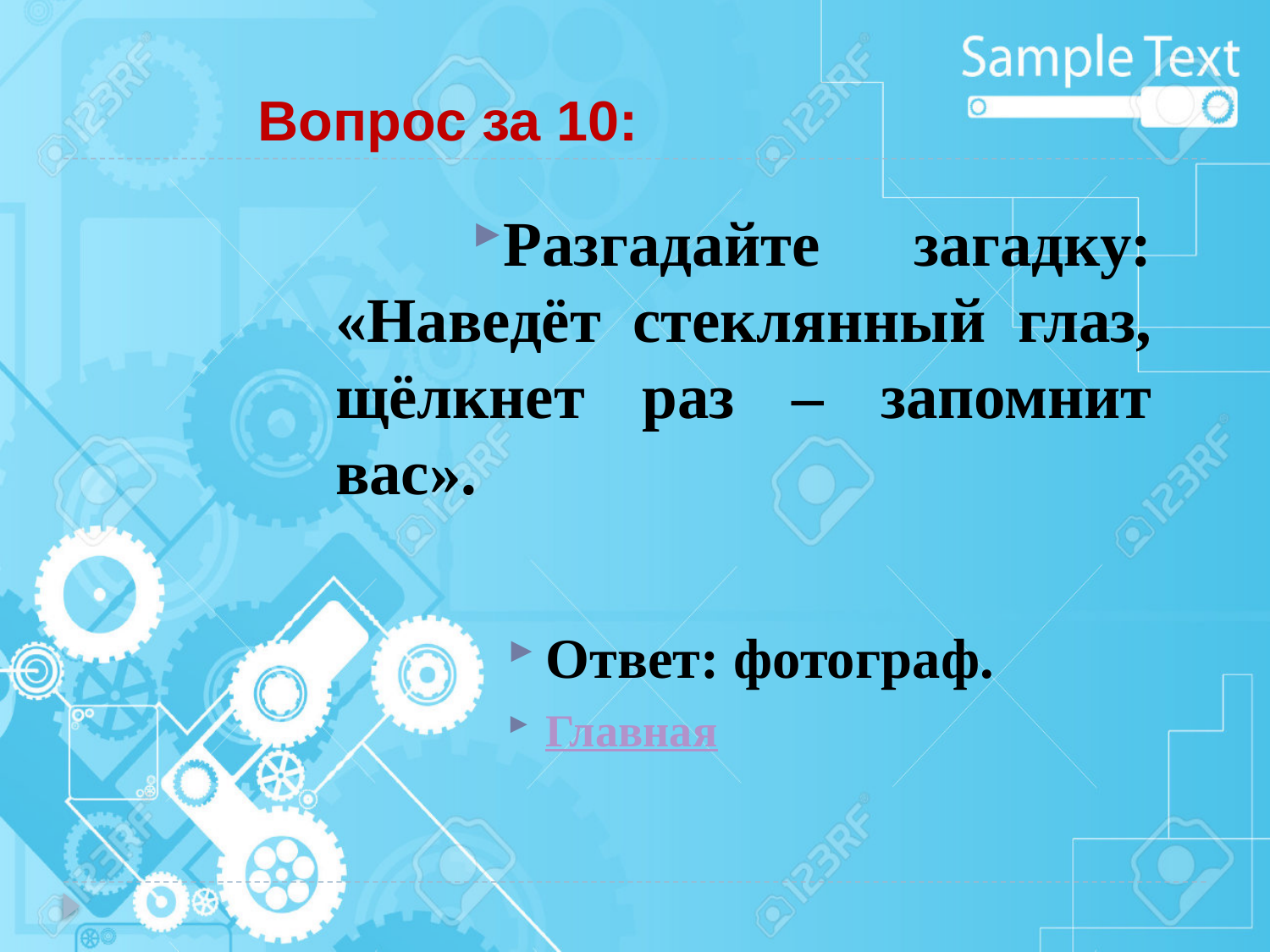

# Вопрос за 10:
Разгадайте загадку: «Наведёт стеклянный глаз, щёлкнет раз – запомнит вас».
Ответ: фотограф.
Главная